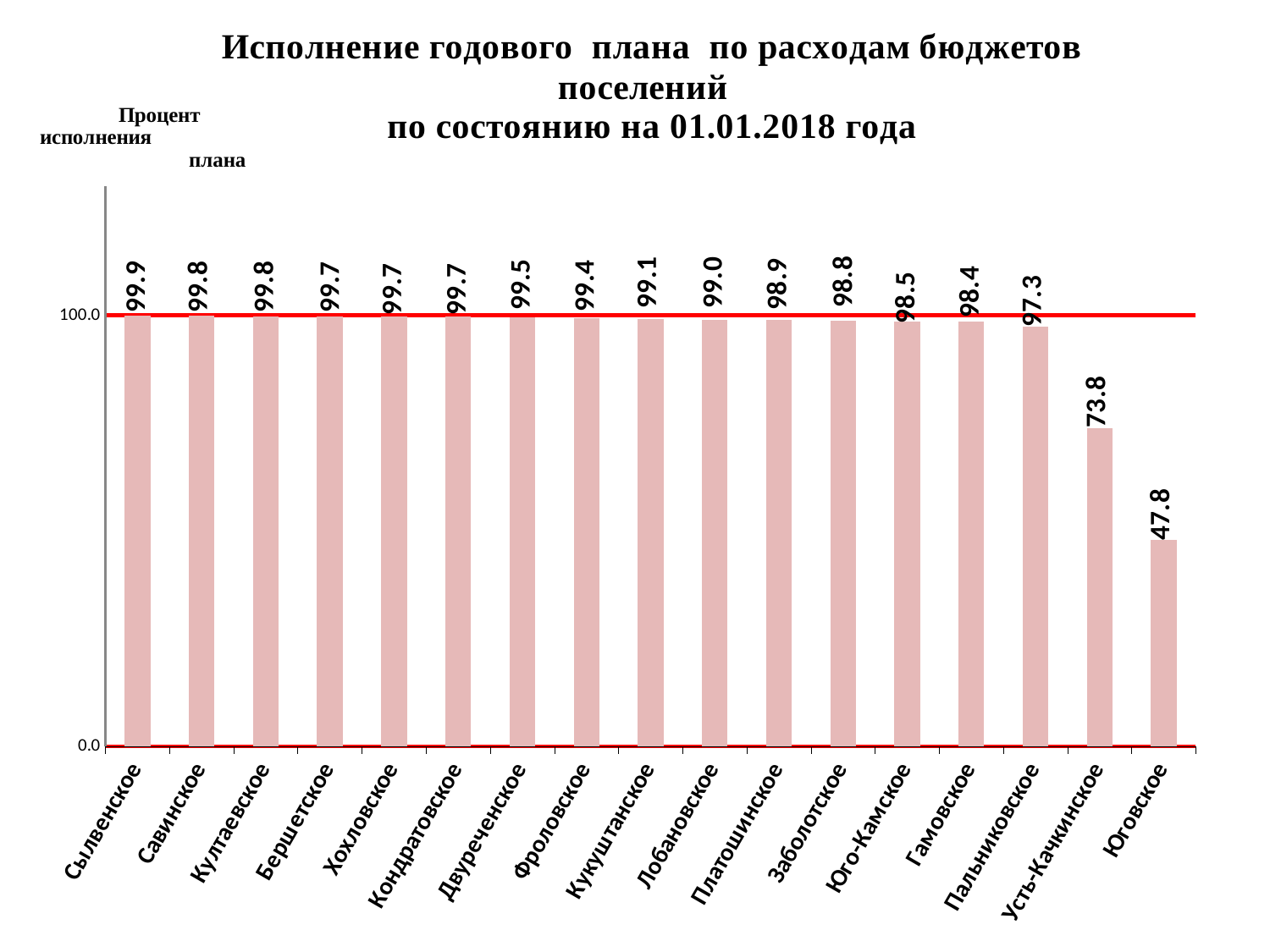

### Chart: Исполнение годового  плана  по расходам бюджетов поселений
по состоянию на 01.01.2018 года

| Category |  |
|---|---|
| Сылвенское | 99.94502952115054 |
|  Савинское | 99.82961009395818 |
| Култаевское | 99.77452286809456 |
|  Бершетское | 99.74677805874285 |
| Хохловское | 99.74623733017677 |
| Кондратовское | 99.73380633160363 |
| Двуреченское | 99.50902573223125 |
| Фроловское | 99.39001194043811 |
| Кукуштанское | 99.14986962581833 |
|  Лобановское | 98.96629455762451 |
| Платошинское | 98.94382301324211 |
| Заболотское | 98.81981452538768 |
| Юго-Камское | 98.45357212554204 |
| Гамовское | 98.44816053101965 |
| Пальниковское | 97.29101545773742 |
|  Усть-Качкинское | 73.76467467654311 |
| Юговское | 47.81597380561885 |